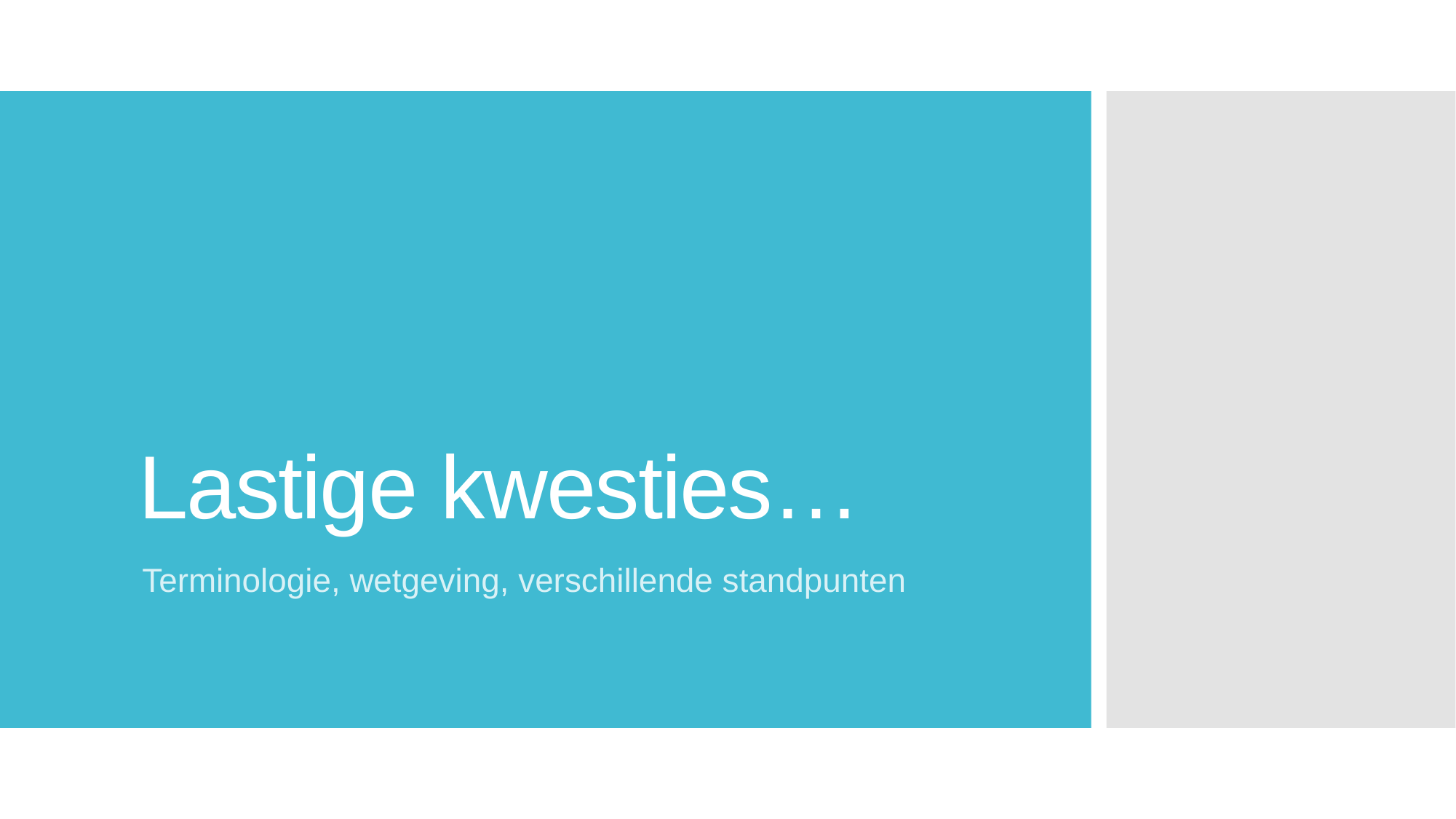

# Lastige kwesties…
Terminologie, wetgeving, verschillende standpunten